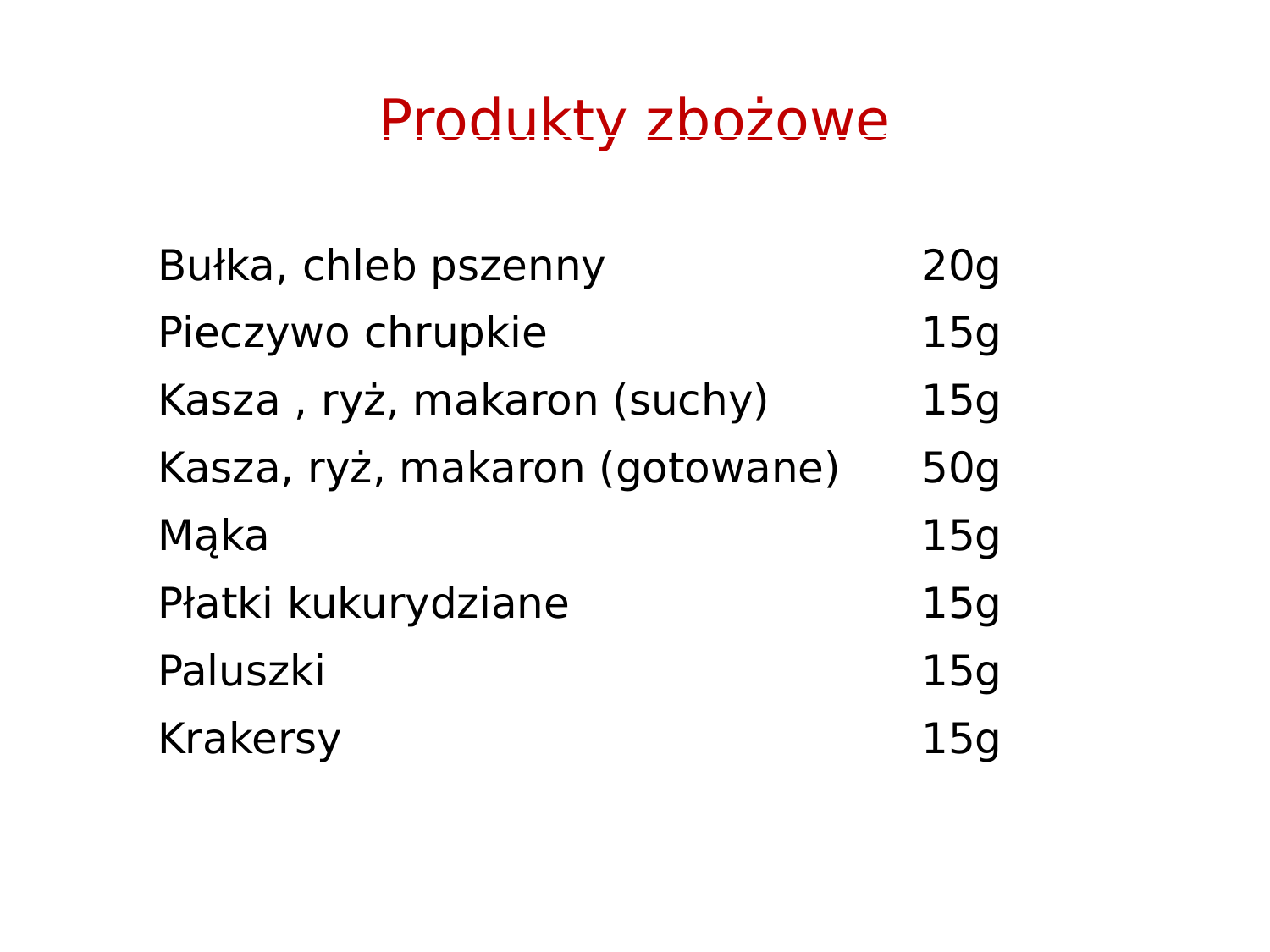

# Produkty zbożowe
|  | ILOŚĆ |
| --- | --- |
| Bułka, chleb pszenny | 20g |
| Pieczywo chrupkie | 15g |
| Kasza , ryż, makaron (suchy) | 15g |
| Kasza, ryż, makaron (gotowane) | 50g |
| Mąka | 15g |
| Płatki kukurydziane | 15g |
| Paluszki | 15g |
| Krakersy | 15g |